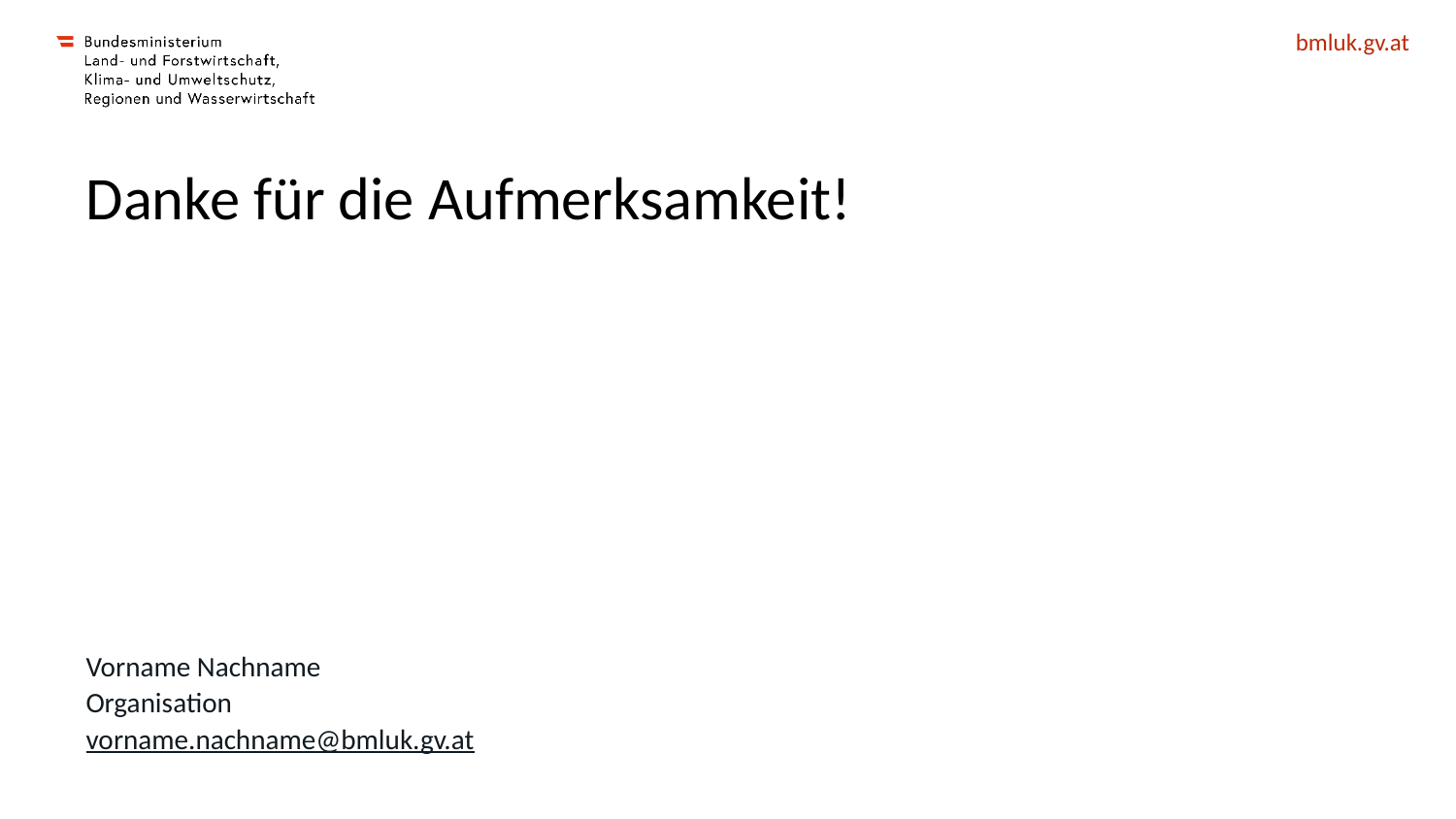

# Danke für die Aufmerksamkeit!
Vorname Nachname
Organisation
vorname.nachname@bmluk.gv.at